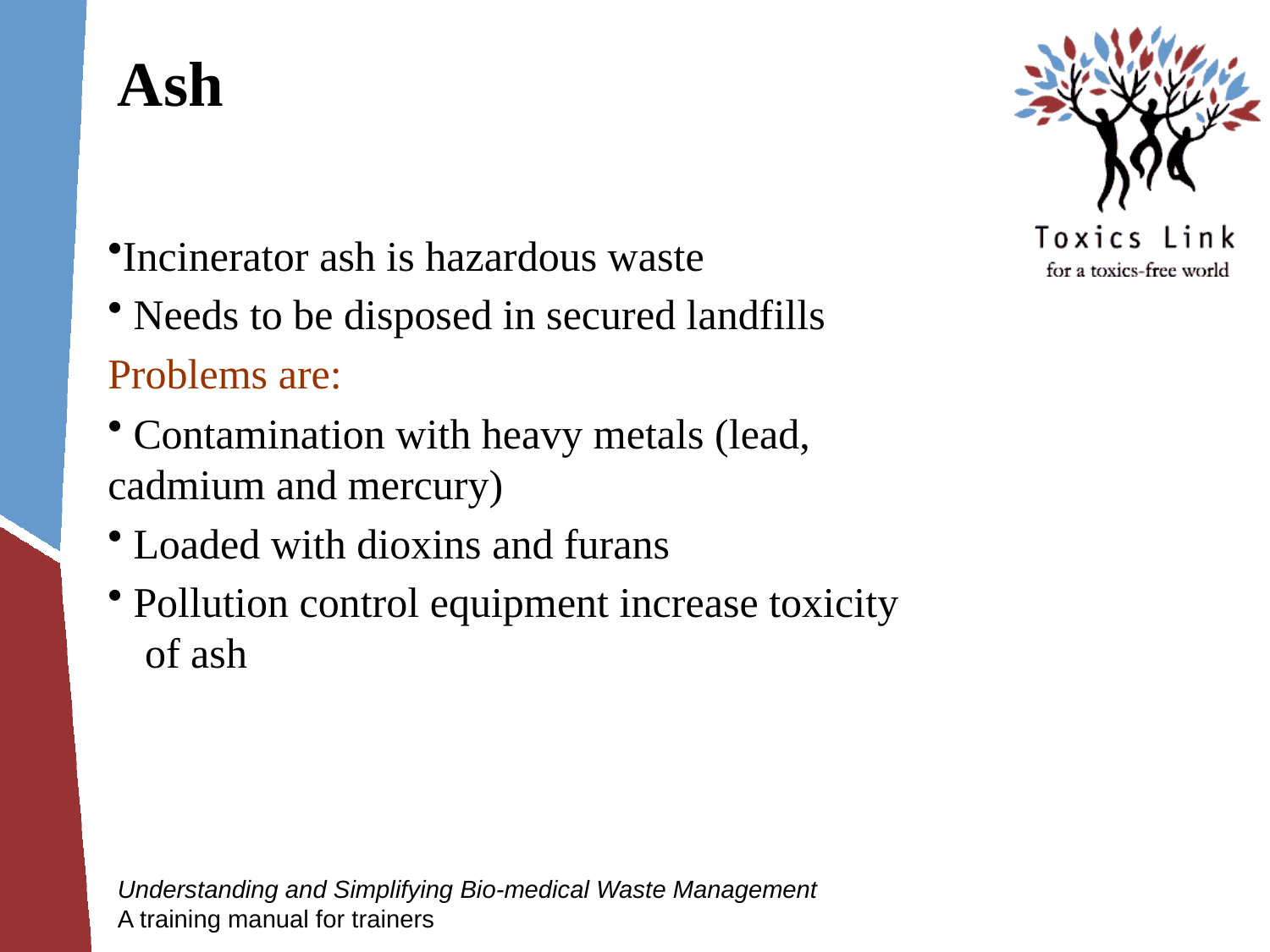

# Ash
Incinerator ash is hazardous waste
 Needs to be disposed in secured landfills
Problems are:
 Contamination with heavy metals (lead, 	cadmium and mercury)
 Loaded with dioxins and furans
 Pollution control equipment increase toxicity 	of ash

Understanding and Simplifying Bio-medical Waste Management
A training manual for trainers